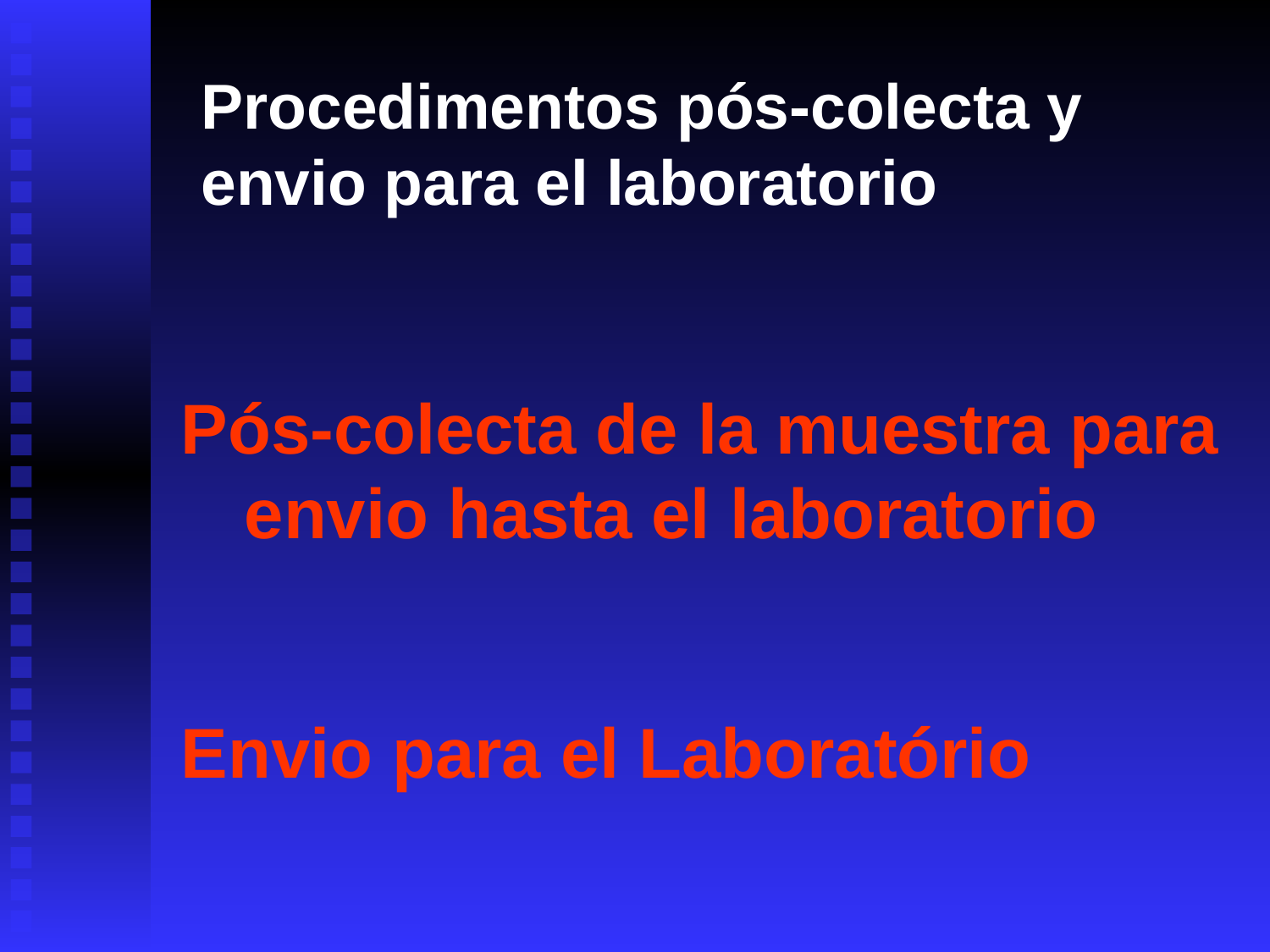

Procedimentos pós-colecta y envio para el laboratorio
Pós-colecta de la muestra para envio hasta el laboratorio

Envio para el Laboratório